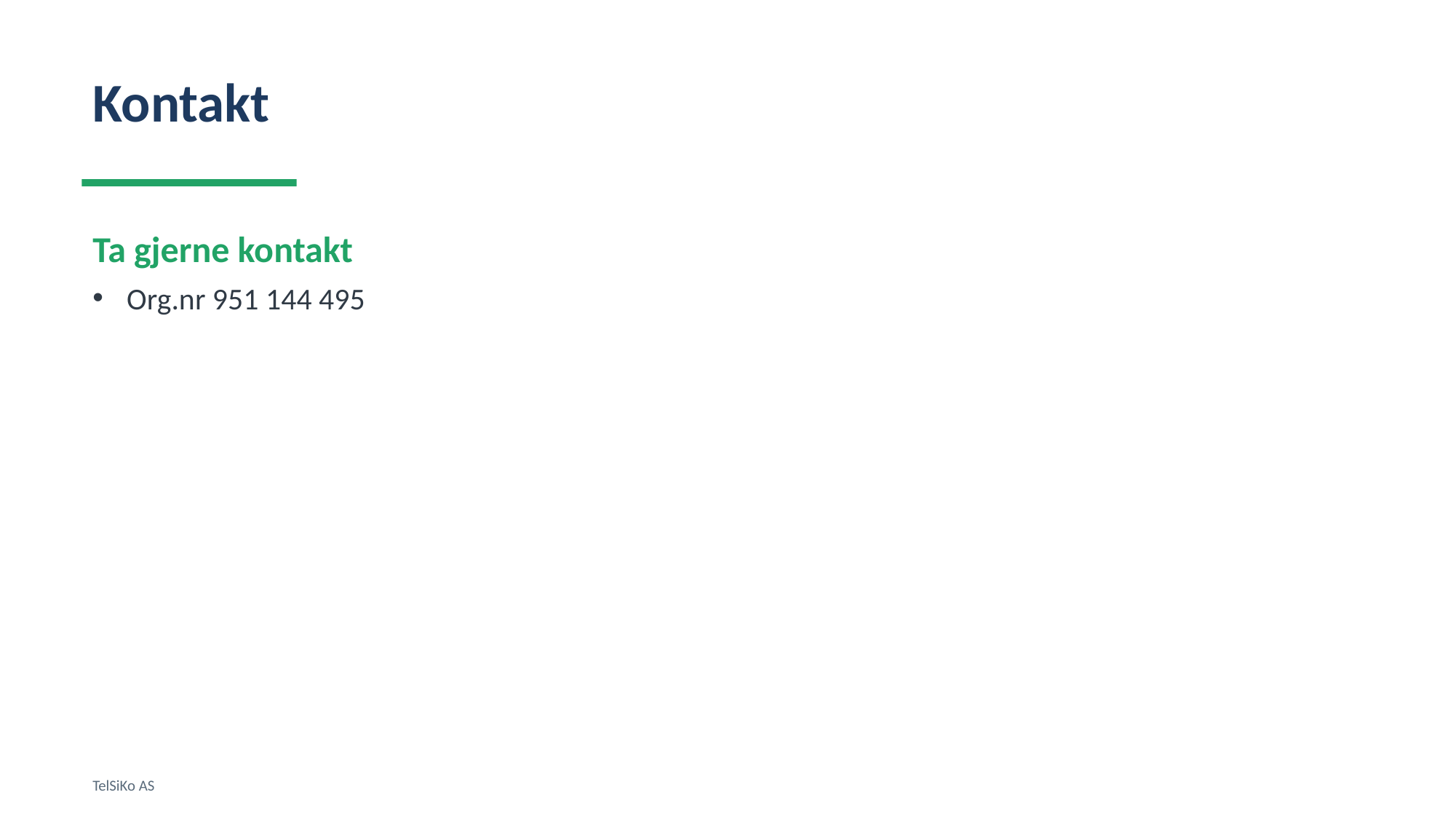

Kontakt

Ta gjerne kontakt
Org.nr 951 144 495
TelSiKo AS